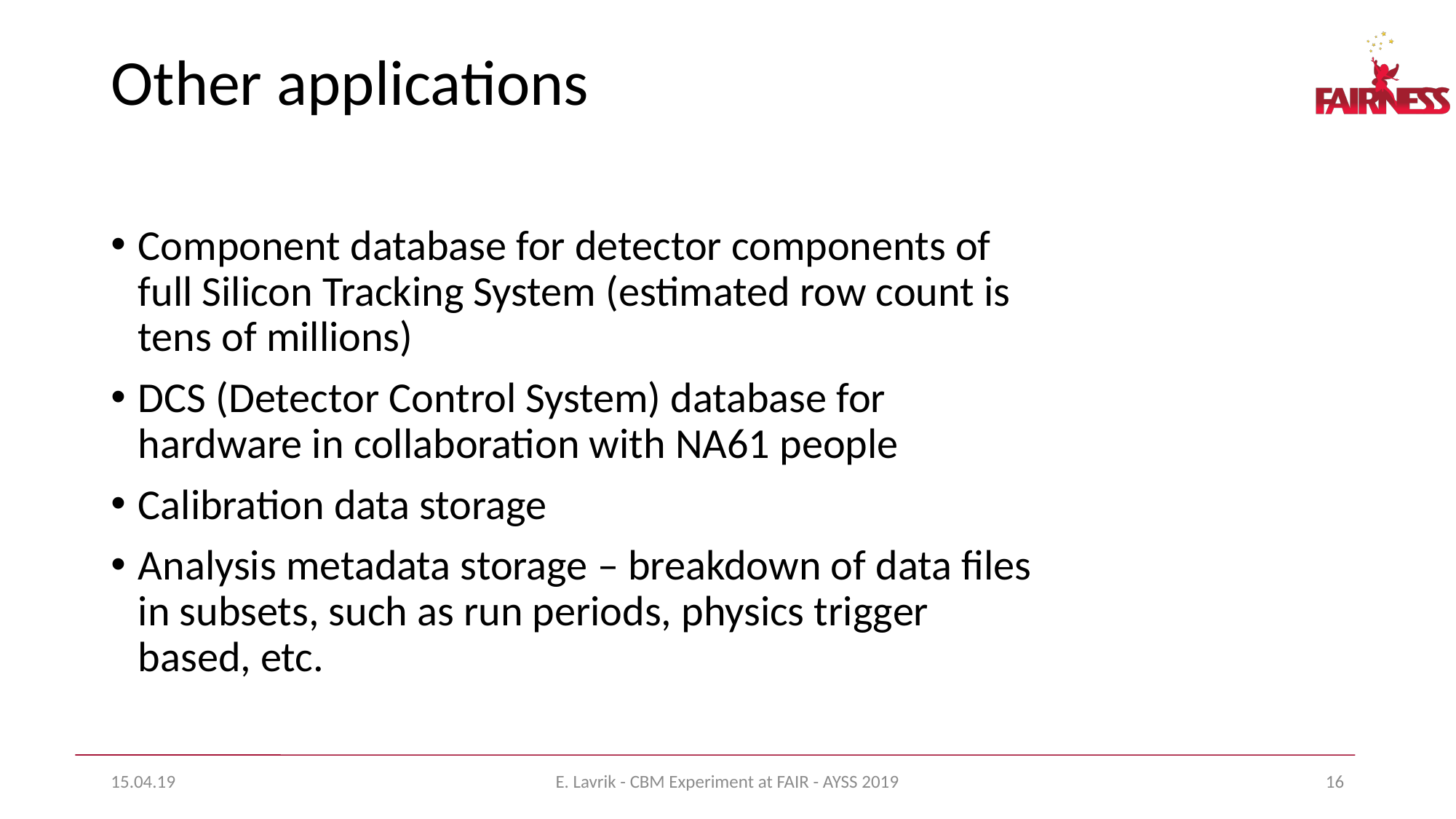

# Other applications
Component database for detector components of full Silicon Tracking System (estimated row count is tens of millions)
DCS (Detector Control System) database for hardware in collaboration with NA61 people
Calibration data storage
Analysis metadata storage – breakdown of data files in subsets, such as run periods, physics trigger based, etc.
15.04.19
E. Lavrik - CBM Experiment at FAIR - AYSS 2019
16